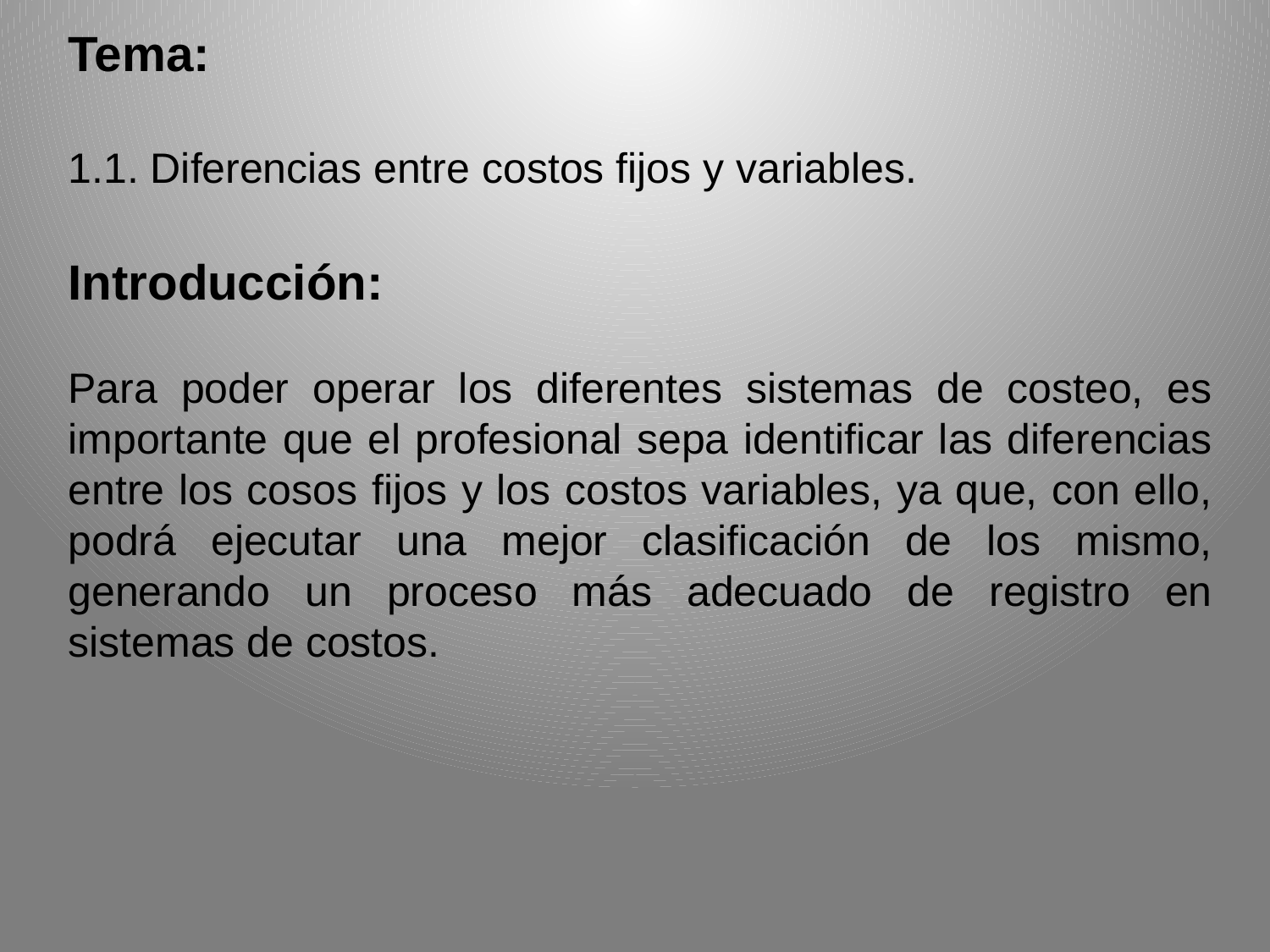

Tema:

1.1. Diferencias entre costos fijos y variables.

Introducción:

Para poder operar los diferentes sistemas de costeo, es importante que el profesional sepa identificar las diferencias entre los cosos fijos y los costos variables, ya que, con ello, podrá ejecutar una mejor clasificación de los mismo, generando un proceso más adecuado de registro en sistemas de costos.